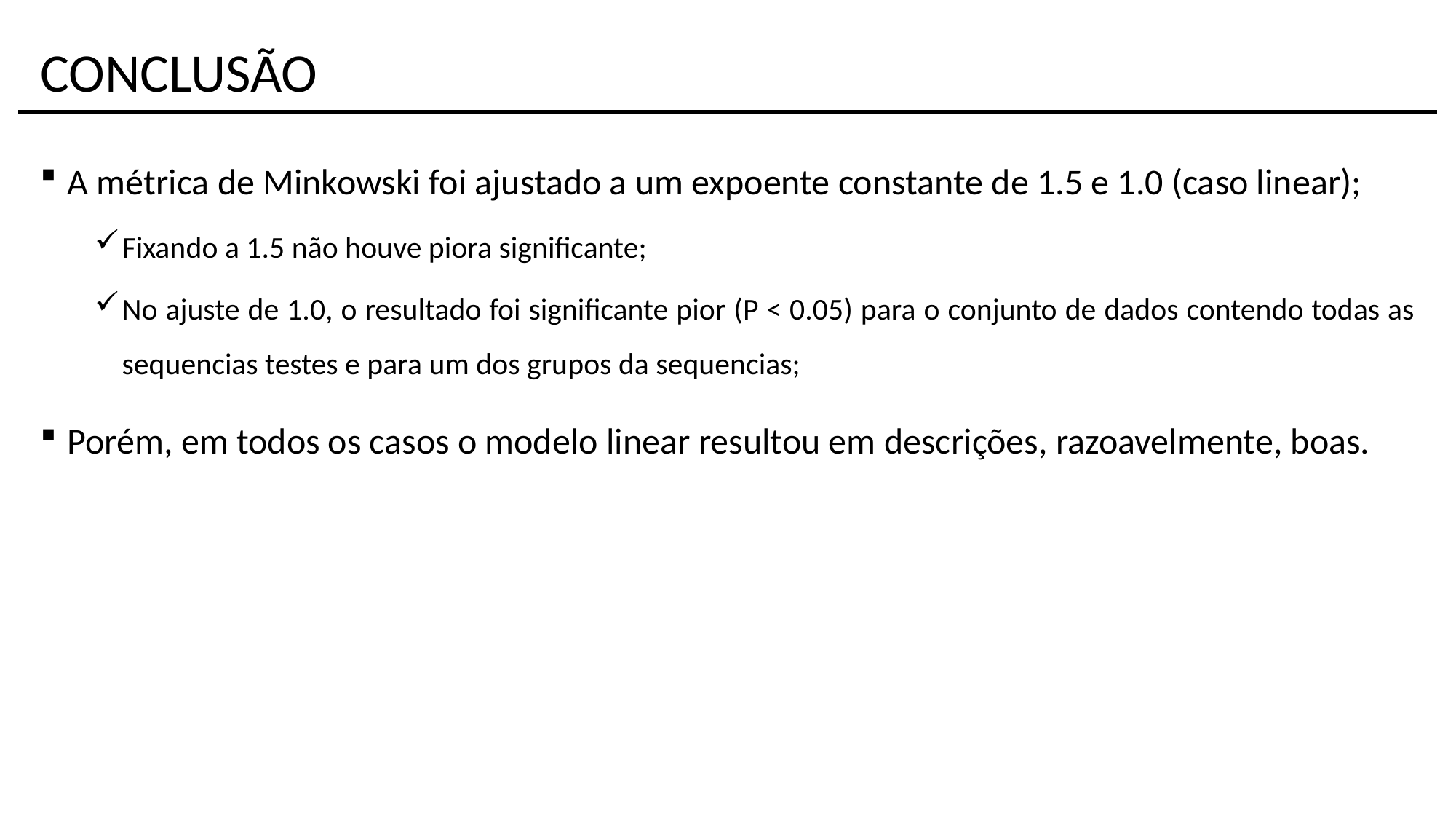

# CONCLUSÃO
A métrica de Minkowski foi ajustado a um expoente constante de 1.5 e 1.0 (caso linear);
Fixando a 1.5 não houve piora significante;
No ajuste de 1.0, o resultado foi significante pior (P < 0.05) para o conjunto de dados contendo todas as sequencias testes e para um dos grupos da sequencias;
Porém, em todos os casos o modelo linear resultou em descrições, razoavelmente, boas.